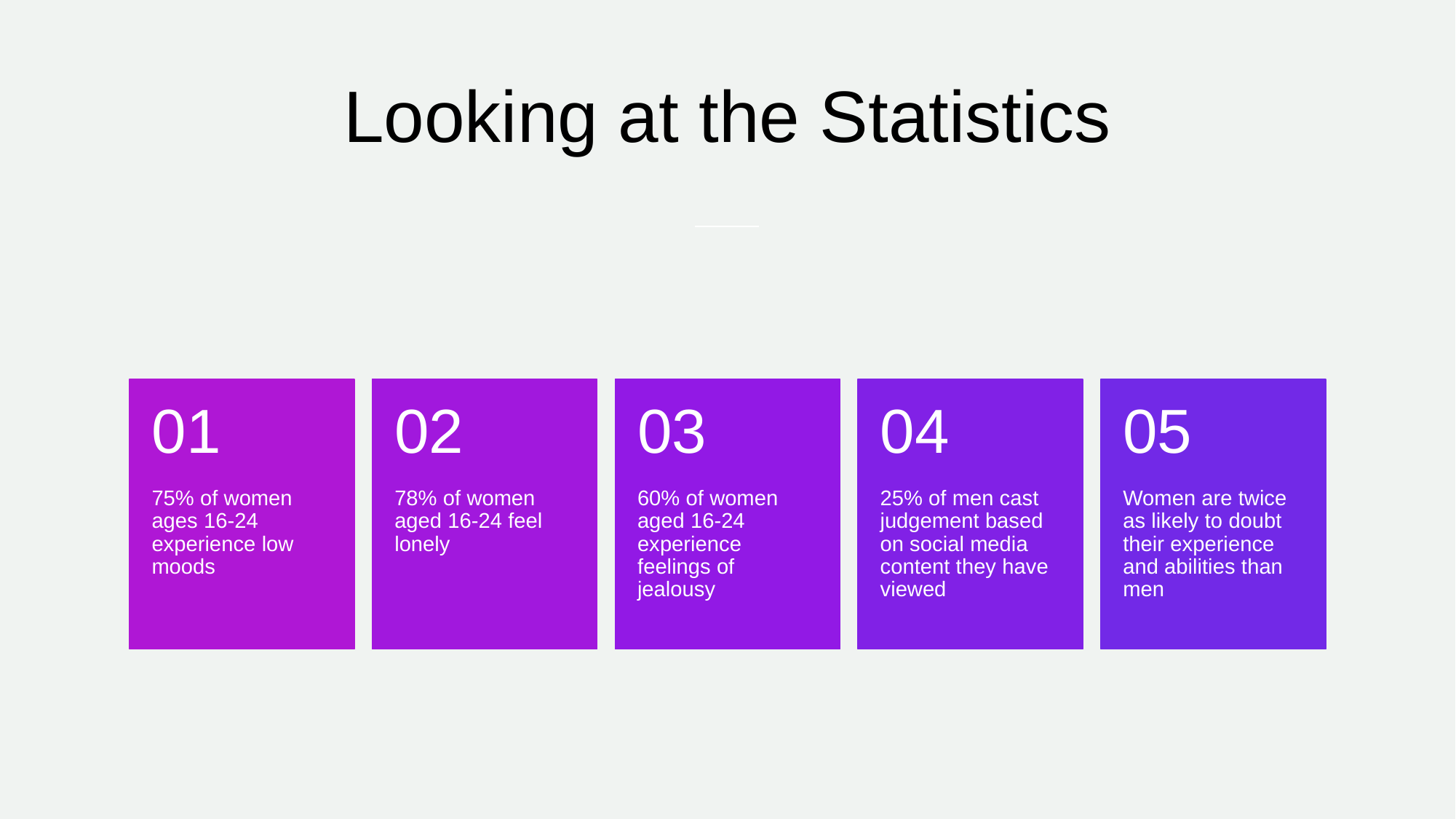

# Looking at the Statistics
75% of women ages 16-24 experience low moods
01
78% of women aged 16-24 feel lonely
02
60% of women aged 16-24 experience feelings of jealousy
03
25% of men cast judgement based on social media content they have viewed
04
Women are twice as likely to doubt their experience and abilities than men
05